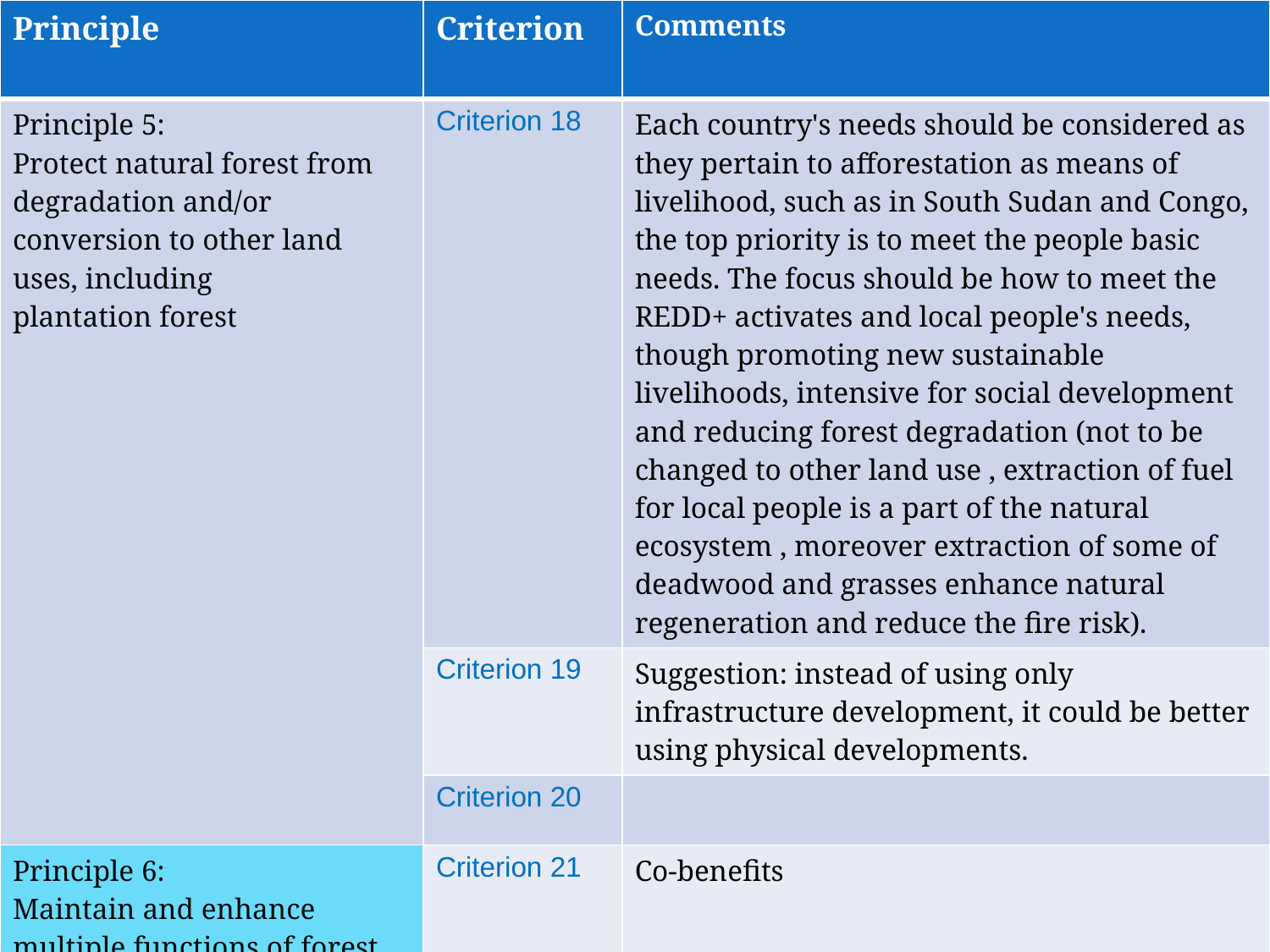

| Principle | Criterion | Comments |
| --- | --- | --- |
| Principle 5: Protect natural forest from degradation and/or conversion to other land uses, including plantation forest | Criterion 18 | Each country's needs should be considered as they pertain to afforestation as means of livelihood, such as in South Sudan and Congo, the top priority is to meet the people basic needs. The focus should be how to meet the REDD+ activates and local people's needs, though promoting new sustainable livelihoods, intensive for social development and reducing forest degradation (not to be changed to other land use , extraction of fuel for local people is a part of the natural ecosystem , moreover extraction of some of deadwood and grasses enhance natural regeneration and reduce the fire risk). |
|  | Criterion 19 | Suggestion: instead of using only infrastructure development, it could be better using physical developments. |
|  | Criterion 20 |  |
| Principle 6: Maintain and enhance multiple functions of forest to deliver benefits including biodiversity conservation and ecosystem services | Criterion 21 | Co-benefits |
|  | Criterion 22 | Add: sustainability – managed for long-term. |